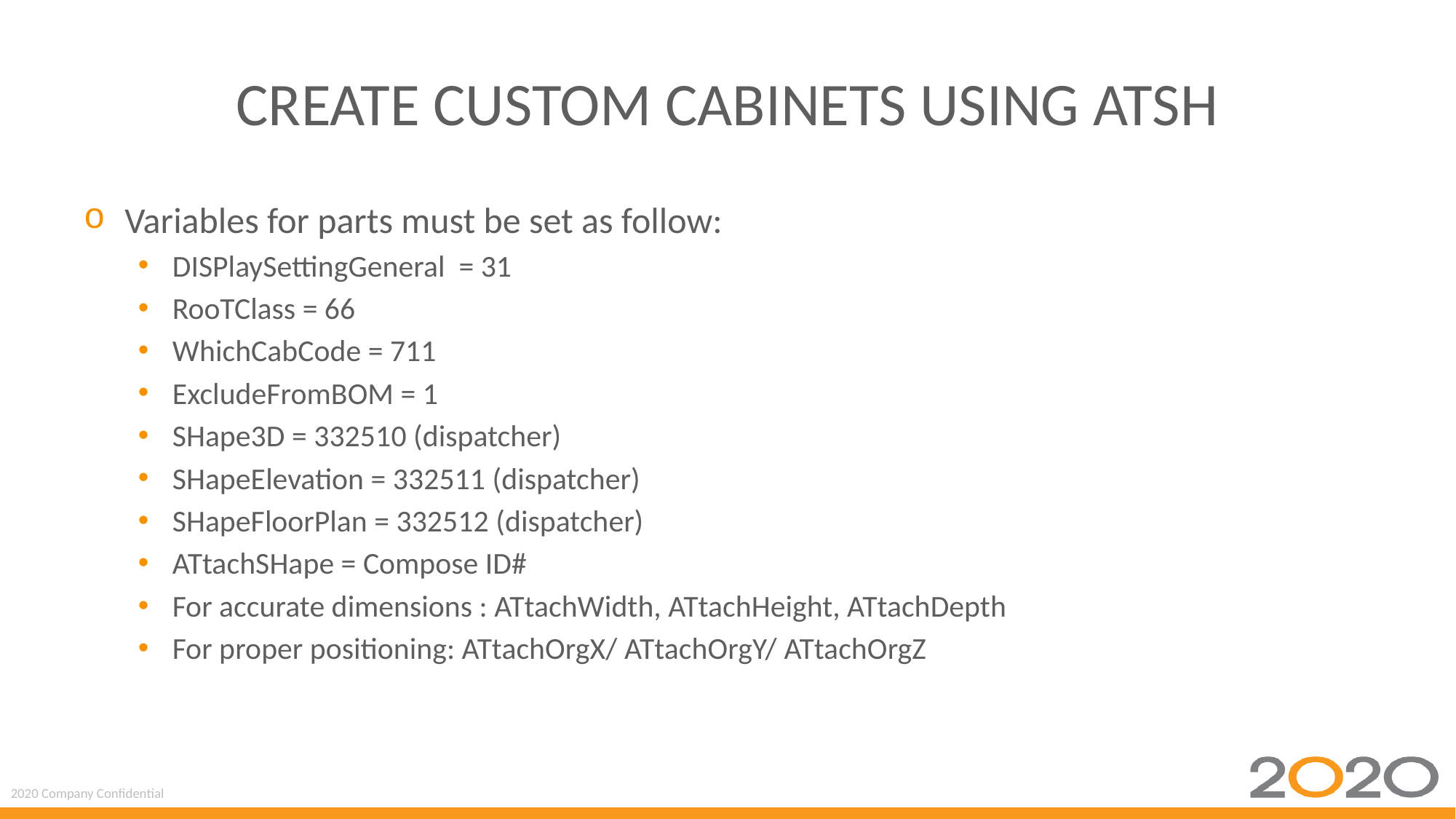

# Create Custom Cabinets using ATSH
Variables for parts must be set as follow:
DISPlaySettingGeneral  = 31
RooTClass = 66
WhichCabCode = 711
ExcludeFromBOM = 1
SHape3D = 332510 (dispatcher)
SHapeElevation = 332511 (dispatcher)
SHapeFloorPlan = 332512 (dispatcher)
ATtachSHape = Compose ID#
For accurate dimensions : ATtachWidth, ATtachHeight, ATtachDepth
For proper positioning: ATtachOrgX/ ATtachOrgY/ ATtachOrgZ